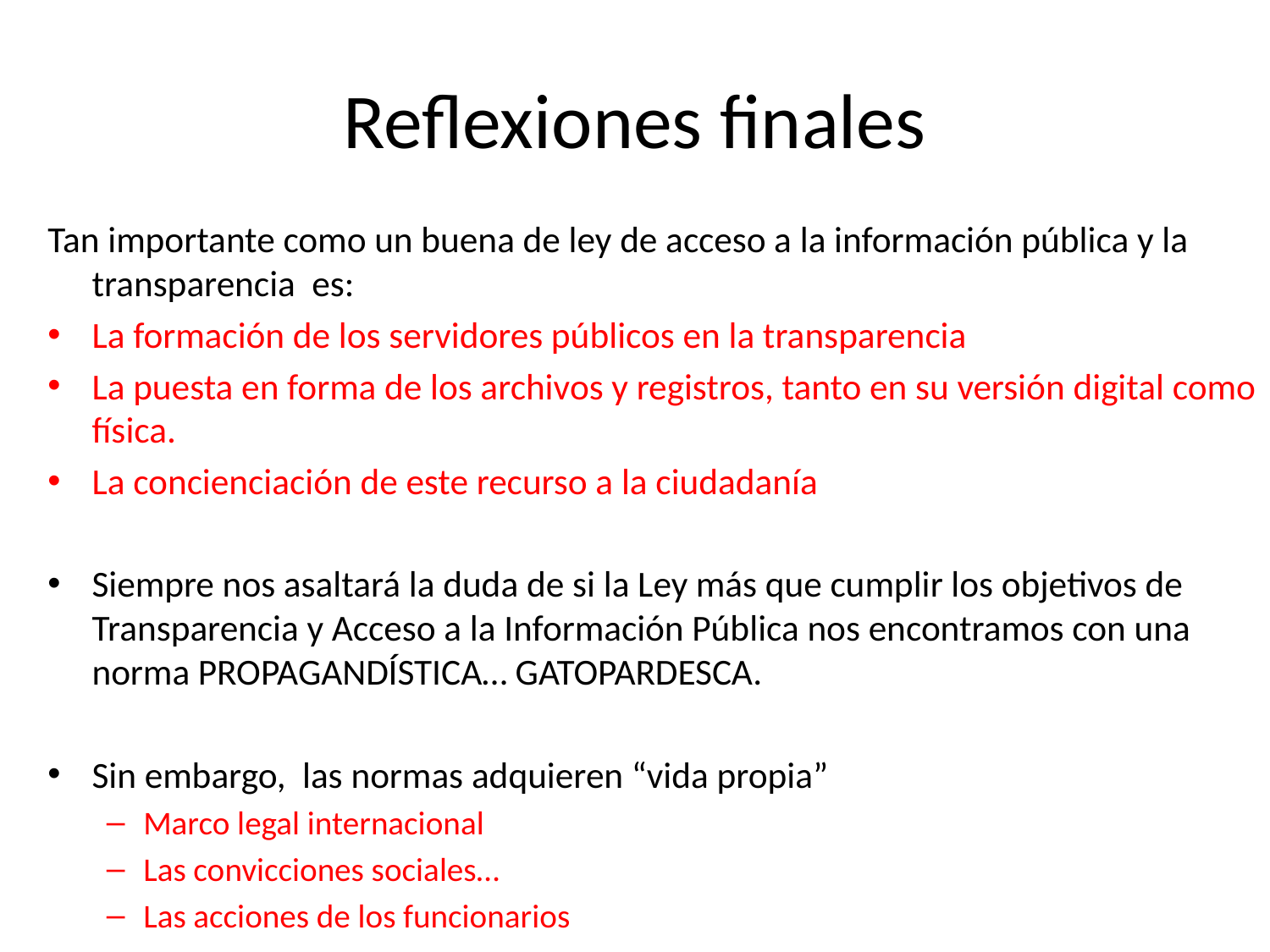

# Reflexiones finales

Tan importante como un buena de ley de acceso a la información pública y la transparencia  es:
La formación de los servidores públicos en la transparencia
La puesta en forma de los archivos y registros, tanto en su versión digital como física.
La concienciación de este recurso a la ciudadanía

Siempre nos asaltará la duda de si la Ley más que cumplir los objetivos de Transparencia y Acceso a la Información Pública nos encontramos con una norma PROPAGANDÍSTICA… GATOPARDESCA.

Sin embargo,  las normas adquieren “vida propia”
Marco legal internacional
Las convicciones sociales…
Las acciones de los funcionarios